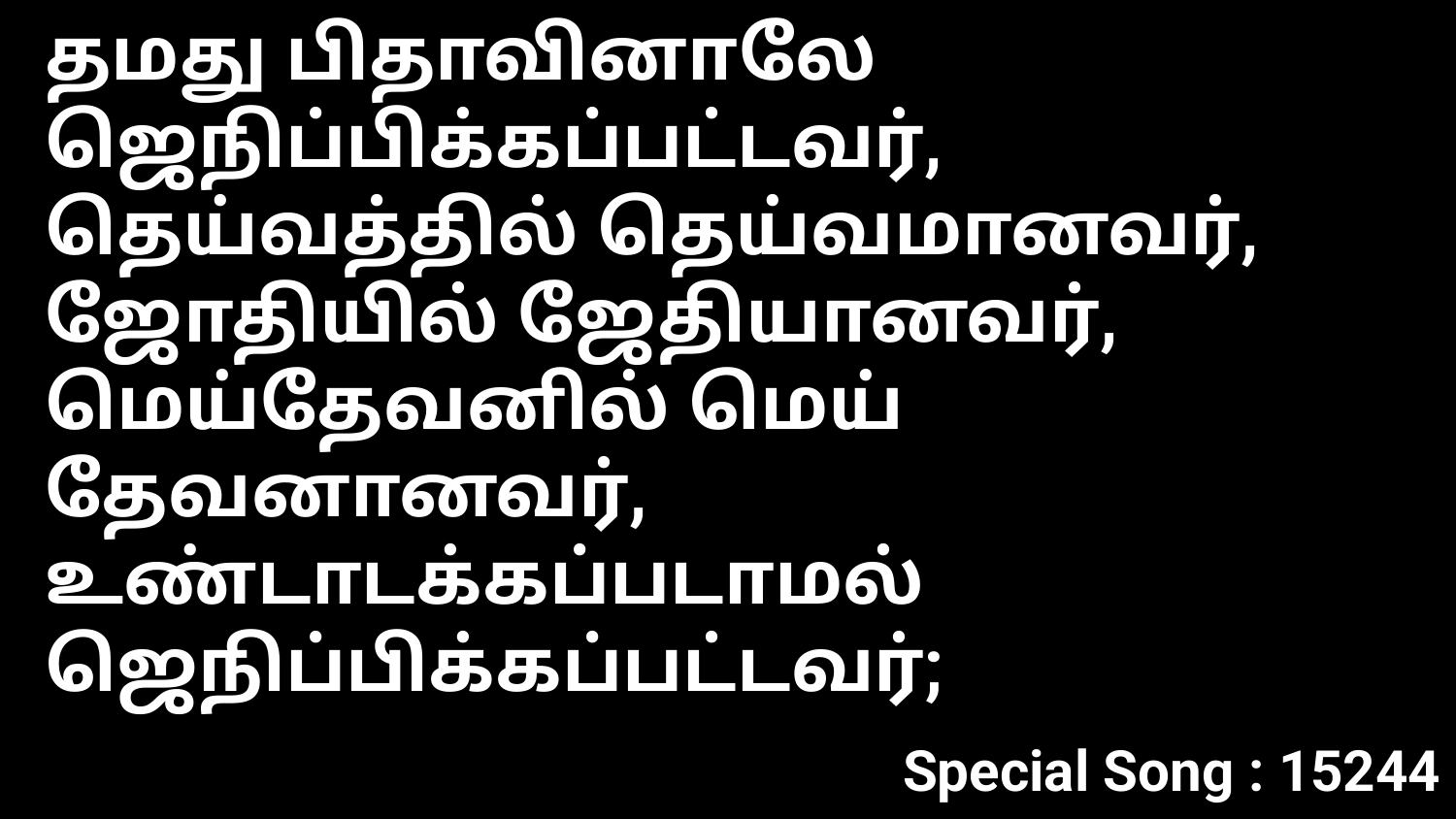

தமது பிதாவினாலே ஜெநிப்பிக்கப்பட்டவர், தெய்வத்தில் தெய்வமானவர், ஜோதியில் ஜேதியானவர், மெய்தேவனில் மெய் தேவனானவர், உண்டாடக்கப்படாமல் ஜெநிப்பிக்கப்பட்டவர்;

Special Song : 15244